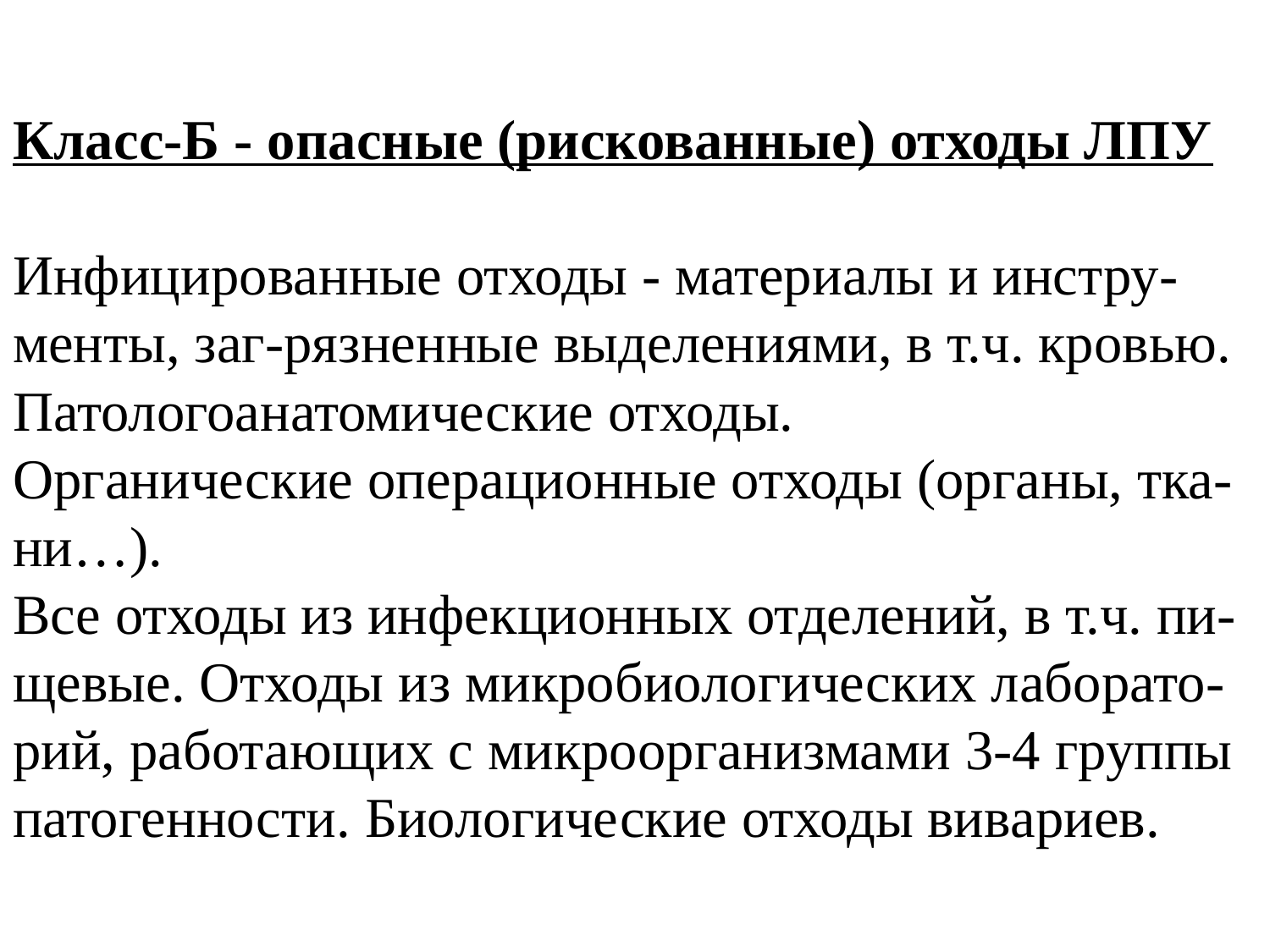

# Класс-Б - опасные (рискованные) отходы ЛПУ Инфицированные отходы - материалы и инстру-менты, заг-рязненные выделениями, в т.ч. кровью. Патологоанатомические отходы. Органические операционные отходы (органы, тка-ни…). Все отходы из инфекционных отделений, в т.ч. пи-щевые. Отходы из микробиологических лаборато-рий, работающих с микроорганизмами 3-4 группы патогенности. Биологические отходы вивариев.